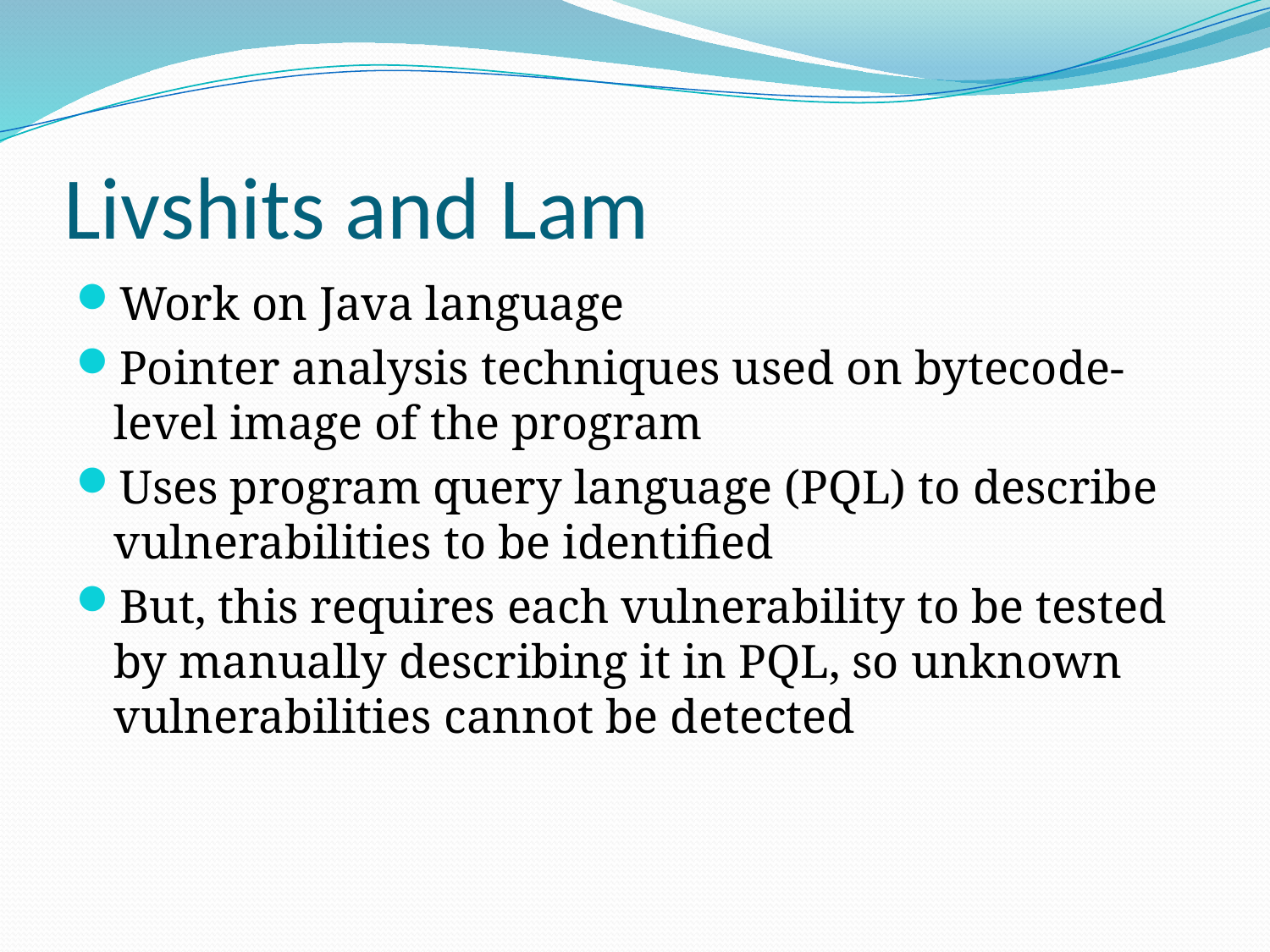

# Livshits and Lam
Work on Java language
Pointer analysis techniques used on bytecode-level image of the program
Uses program query language (PQL) to describe vulnerabilities to be identified
But, this requires each vulnerability to be tested by manually describing it in PQL, so unknown vulnerabilities cannot be detected